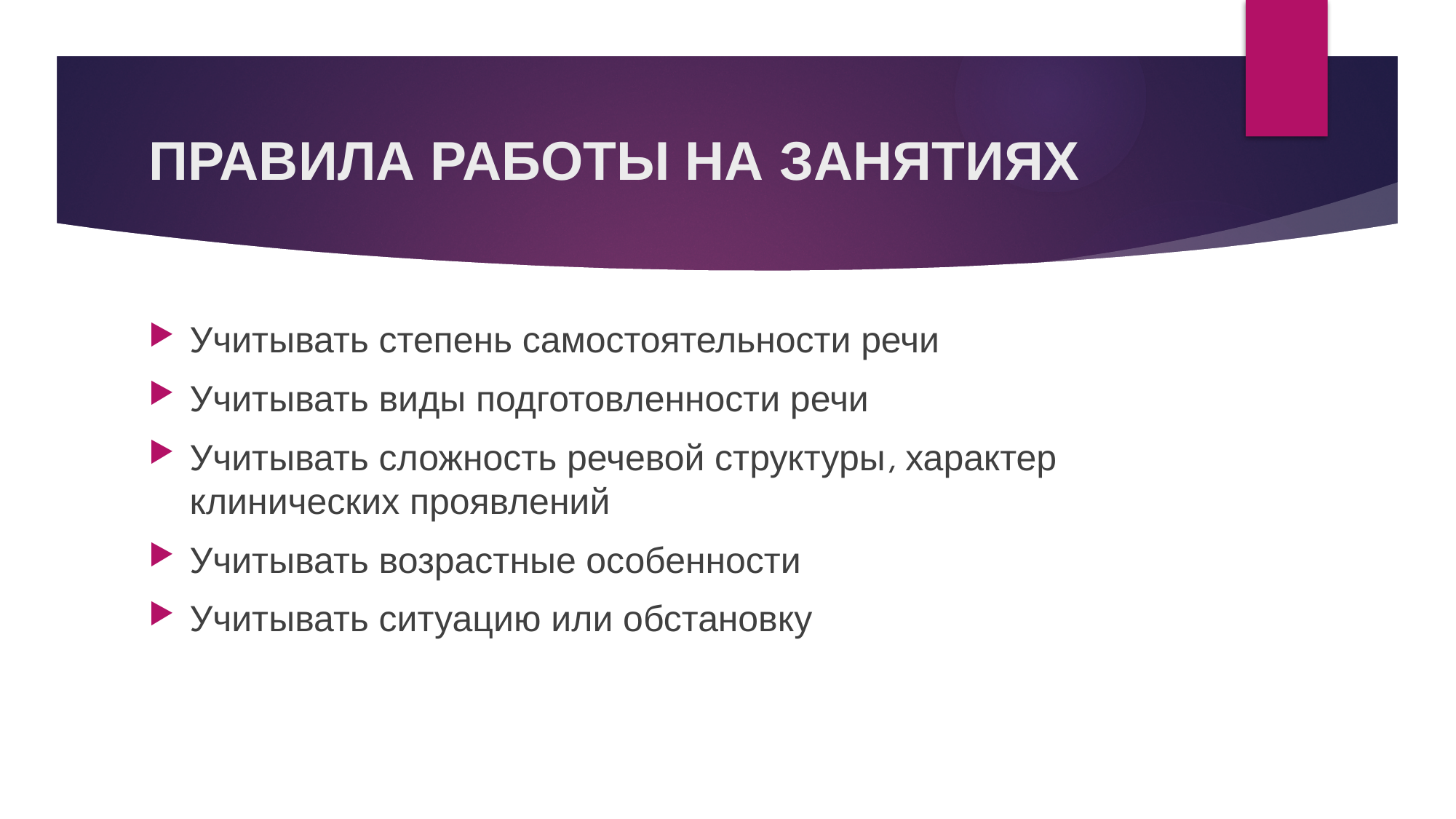

# ПРАВИЛА РАБОТЫ НА ЗАНЯТИЯХ
Учитывать степень самостоятельности речи
Учитывать виды подготовленности речи
Учитывать сложность речевой структуры, характер клинических проявлений
Учитывать возрастные особенности
Учитывать ситуацию или обстановку